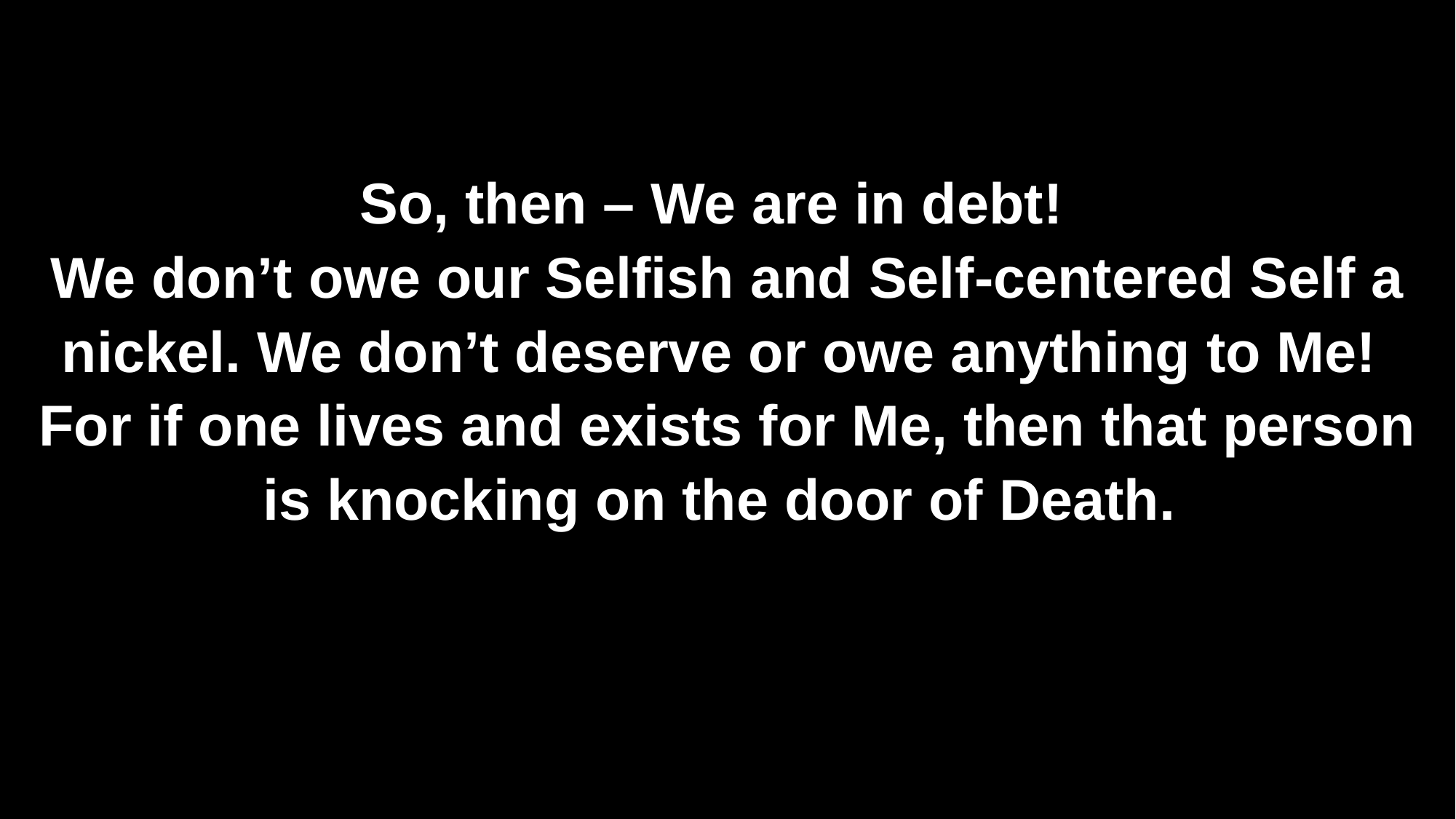

So, then – We are in debt!
We don’t owe our Selfish and Self-centered Self a nickel. We don’t deserve or owe anything to Me!
For if one lives and exists for Me, then that person is knocking on the door of Death.